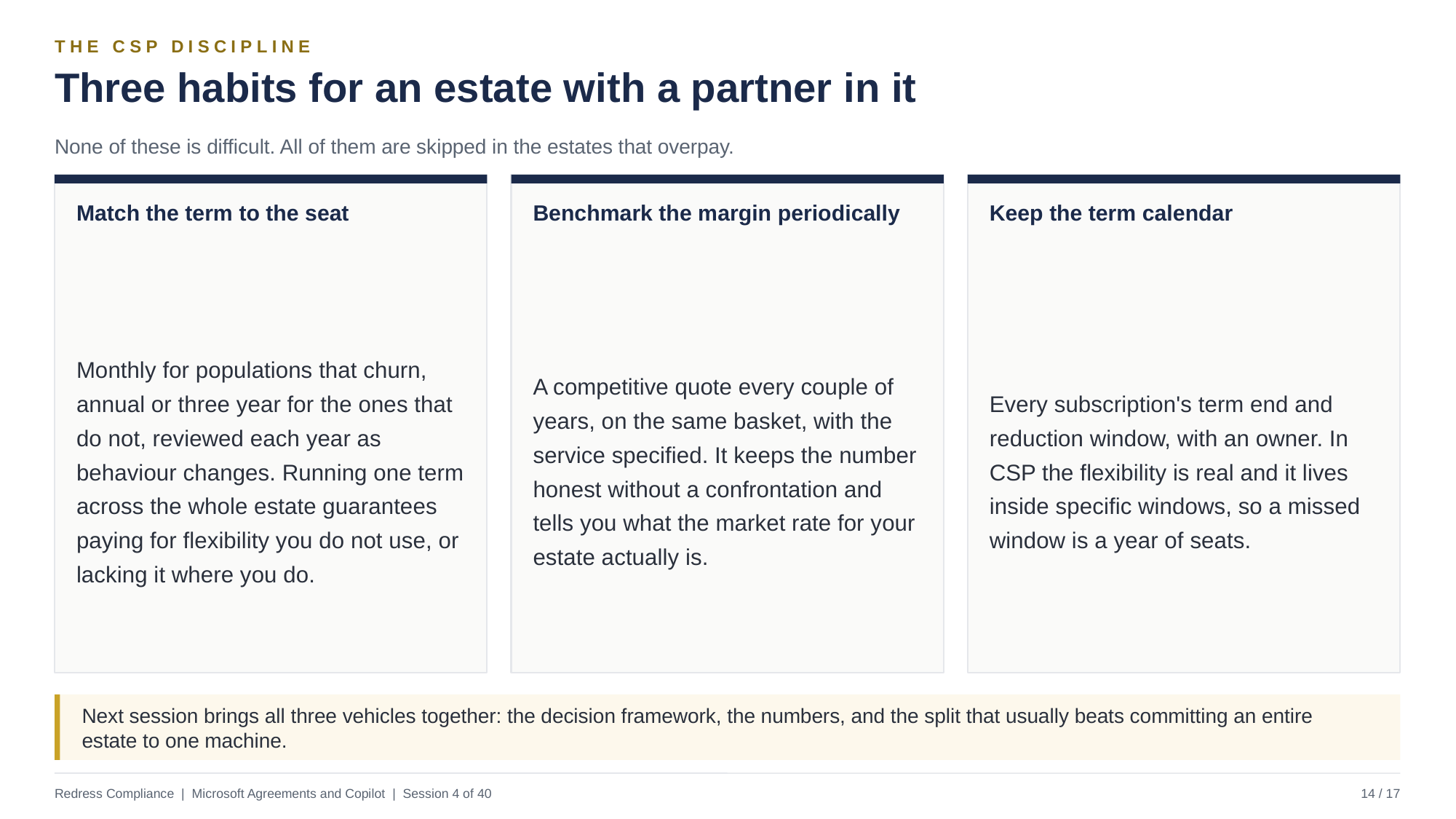

THE CSP DISCIPLINE
Three habits for an estate with a partner in it
None of these is difficult. All of them are skipped in the estates that overpay.

Match the term to the seat
Benchmark the margin periodically
Keep the term calendar
Monthly for populations that churn, annual or three year for the ones that do not, reviewed each year as behaviour changes. Running one term across the whole estate guarantees paying for flexibility you do not use, or lacking it where you do.
A competitive quote every couple of years, on the same basket, with the service specified. It keeps the number honest without a confrontation and tells you what the market rate for your estate actually is.
Every subscription's term end and reduction window, with an owner. In CSP the flexibility is real and it lives inside specific windows, so a missed window is a year of seats.

Next session brings all three vehicles together: the decision framework, the numbers, and the split that usually beats committing an entire estate to one machine.

Redress Compliance  |  Microsoft Agreements and Copilot  |  Session 4 of 40
14 / 17